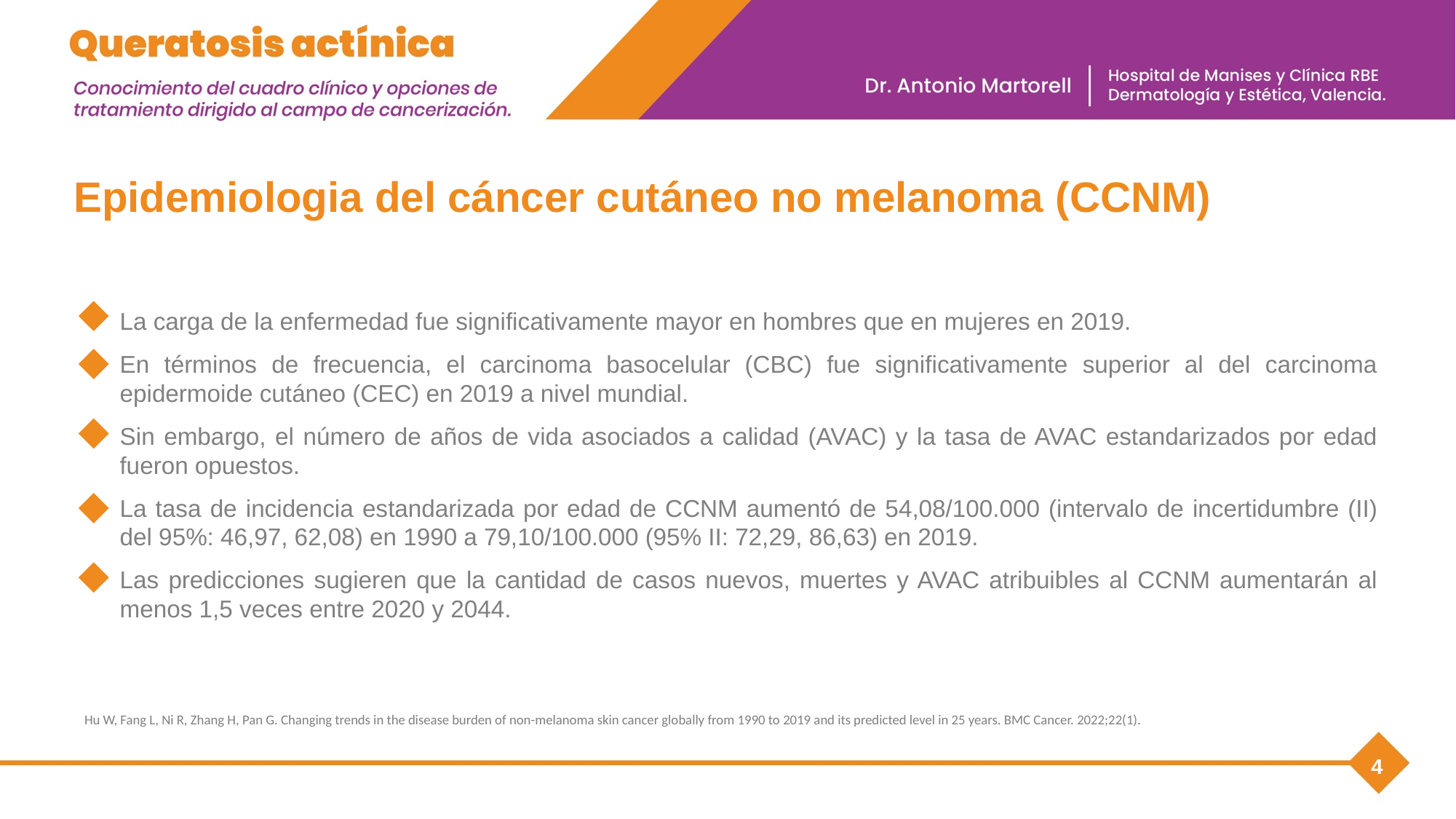

Epidemiologia del cáncer cutáneo no melanoma (CCNM)
La carga de la enfermedad fue significativamente mayor en hombres que en mujeres en 2019.
En términos de frecuencia, el carcinoma basocelular (CBC) fue significativamente superior al del carcinoma epidermoide cutáneo (CEC) en 2019 a nivel mundial.
Sin embargo, el número de años de vida asociados a calidad (AVAC) y la tasa de AVAC estandarizados por edad fueron opuestos.
La tasa de incidencia estandarizada por edad de CCNM aumentó de 54,08/100.000 (intervalo de incertidumbre (II) del 95%: 46,97, 62,08) en 1990 a 79,10/100.000 (95% II: 72,29, 86,63) en 2019.
Las predicciones sugieren que la cantidad de casos nuevos, muertes y AVAC atribuibles al CCNM aumentarán al menos 1,5 veces entre 2020 y 2044.

Hu W, Fang L, Ni R, Zhang H, Pan G. Changing trends in the disease burden of non-melanoma skin cancer globally from 1990 to 2019 and its predicted level in 25 years. BMC Cancer. 2022;22(1).
4